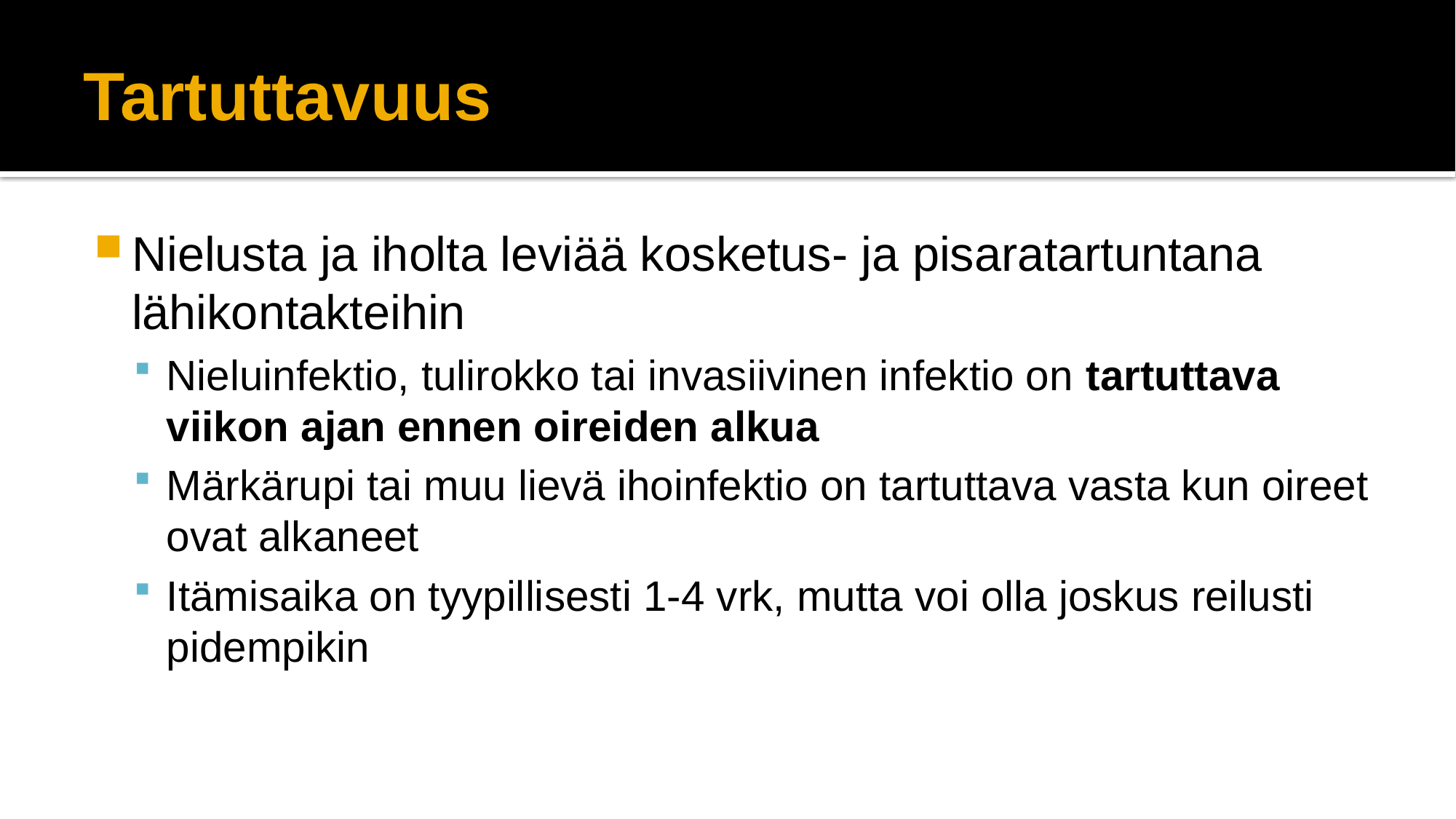

# Tartuttavuus
Nielusta ja iholta leviää kosketus- ja pisaratartuntana lähikontakteihin
Nieluinfektio, tulirokko tai invasiivinen infektio on tartuttava viikon ajan ennen oireiden alkua
Märkärupi tai muu lievä ihoinfektio on tartuttava vasta kun oireet ovat alkaneet
Itämisaika on tyypillisesti 1-4 vrk, mutta voi olla joskus reilusti pidempikin